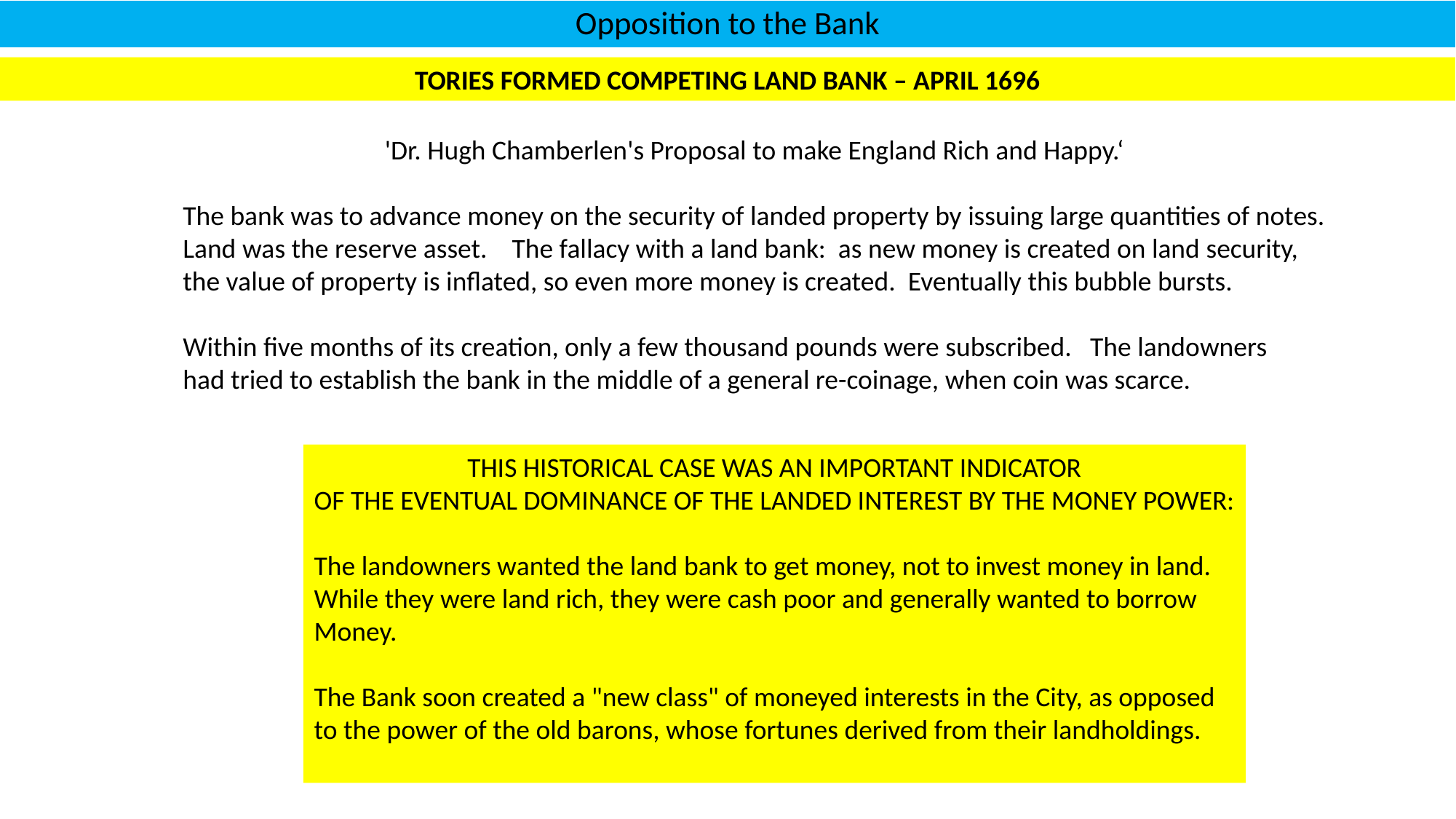

# Opposition to the Bank
TORIES FORMED COMPETING LAND BANK – APRIL 1696
'Dr. Hugh Chamberlen's Proposal to make England Rich and Happy.‘

The bank was to advance money on the security of landed property by issuing large quantities of notes.
Land was the reserve asset.    The fallacy with a land bank:  as new money is created on land security,
the value of property is inflated, so even more money is created.  Eventually this bubble bursts.

Within five months of its creation, only a few thousand pounds were subscribed.   The landowners
had tried to establish the bank in the middle of a general re-coinage, when coin was scarce.

THIS HISTORICAL CASE WAS AN IMPORTANT INDICATOR
OF THE EVENTUAL DOMINANCE OF THE LANDED INTEREST BY THE MONEY POWER:

The landowners wanted the land bank to get money, not to invest money in land.
While they were land rich, they were cash poor and generally wanted to borrow
Money.

The Bank soon created a "new class" of moneyed interests in the City, as opposed
to the power of the old barons, whose fortunes derived from their landholdings.